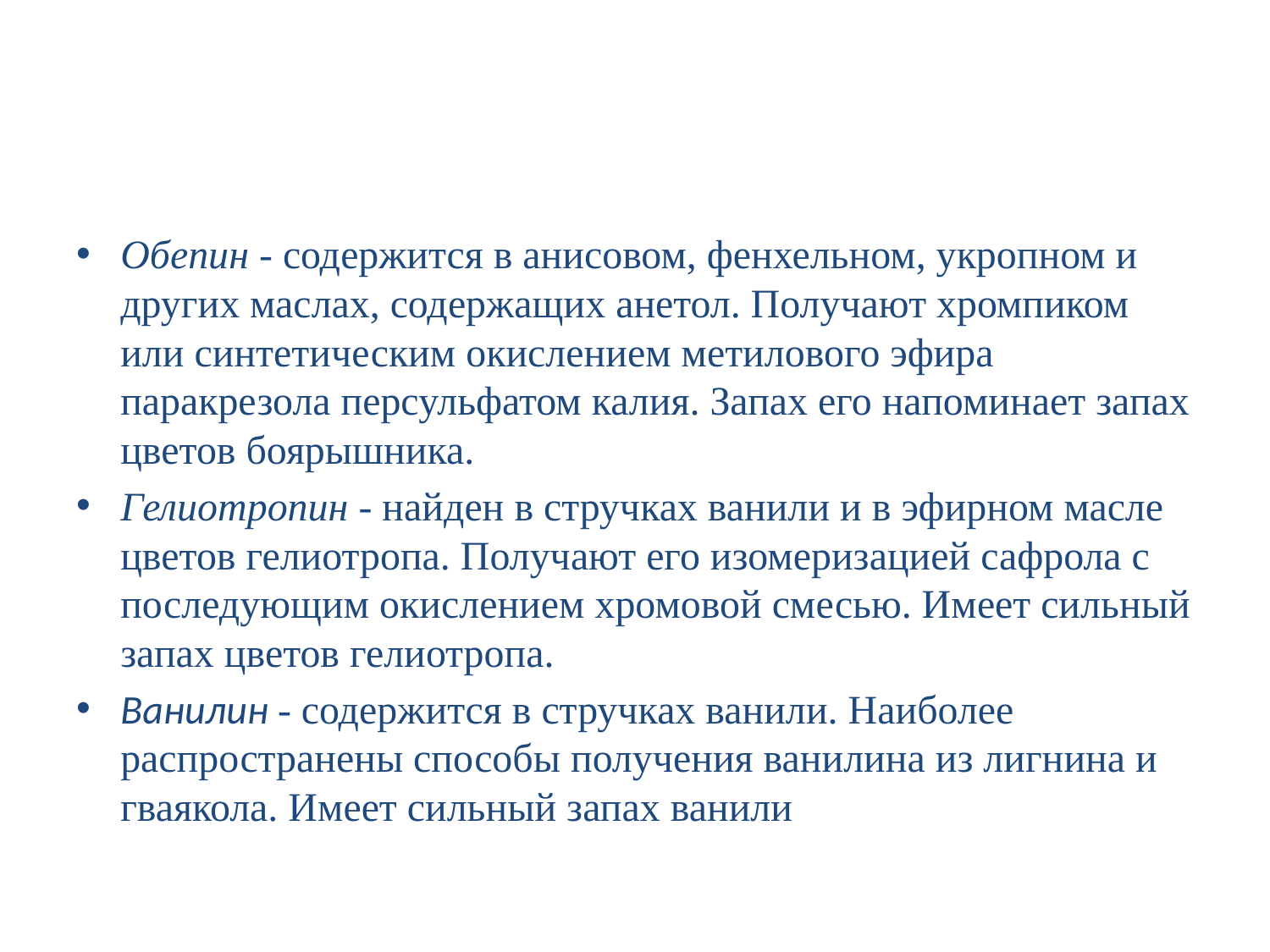

#
Обепин - содержится в анисовом, фенхельном, укропном и других маслах, содержащих анетол. Получают хромпиком или синтетическим окислением метилового эфира паракрезола персульфатом калия. Запах его напоминает запах цветов боярышника.
Гелиотропин - найден в стручках ванили и в эфирном масле цветов гелиотропа. Получают его изомеризацией сафрола с последующим окислением хромовой смесью. Имеет сильный запах цветов гелиотропа.
Ванилин - содержится в стручках ванили. Наиболее распространены способы получения ванилина из лигнина и гваякола. Имеет сильный запах ванили